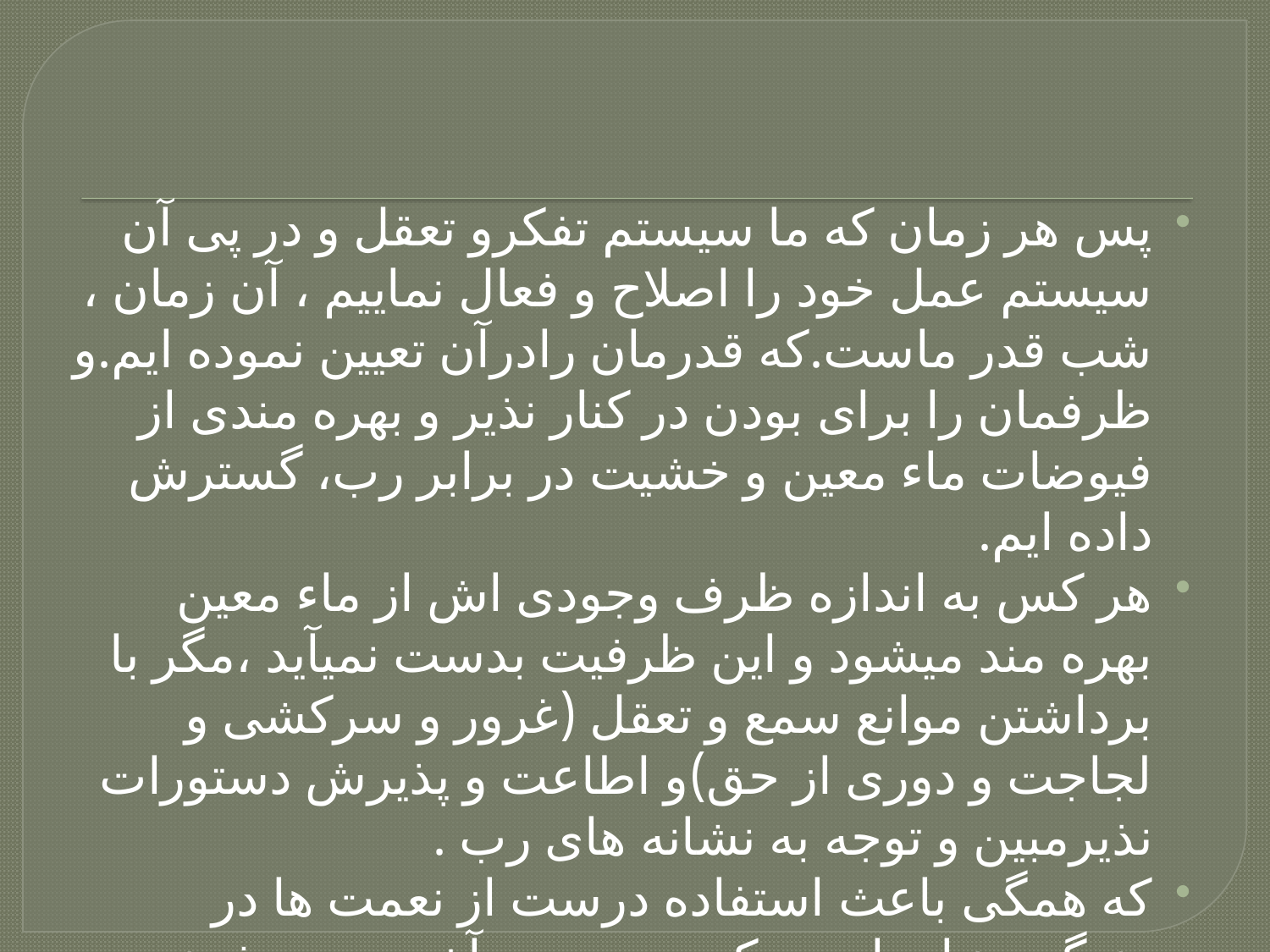

پس هر زمان که ما سیستم تفکرو تعقل و در پی آن سیستم عمل خود را اصلاح و فعال نماییم ، آن زمان ، شب قدر ماست.که قدرمان رادرآن تعیین نموده ایم.و ظرفمان را برای بودن در کنار نذیر و بهره مندی از فیوضات ماء معین و خشیت در برابر رب، گسترش داده ایم.
هر کس به اندازه ظرف وجودی اش از ماء معین بهره مند میشود و این ظرفیت بدست نمیآید ،مگر با برداشتن موانع سمع و تعقل (غرور و سرکشی و لجاجت و دوری از حق)و اطاعت و پذیرش دستورات نذیرمبین و توجه به نشانه های رب .
که همگی باعث استفاده درست از نعمت ها در زندگی دنیا برای حرکت به سمت آخرت می شوند.